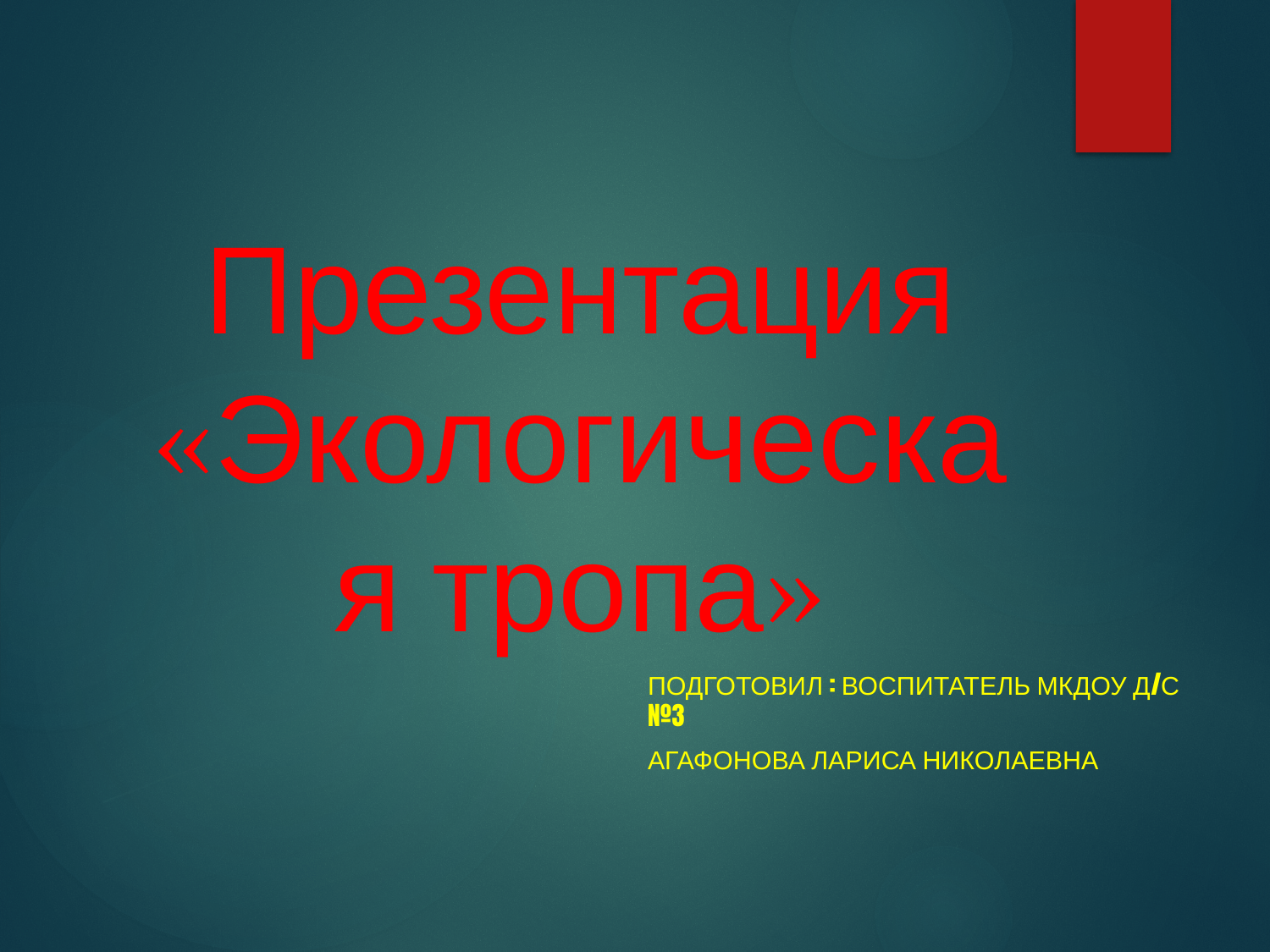

# Презентация «Экологическая тропа»
Подготовил : воспитатель МКДОУ д/с №3
Агафонова Лариса Николаевна